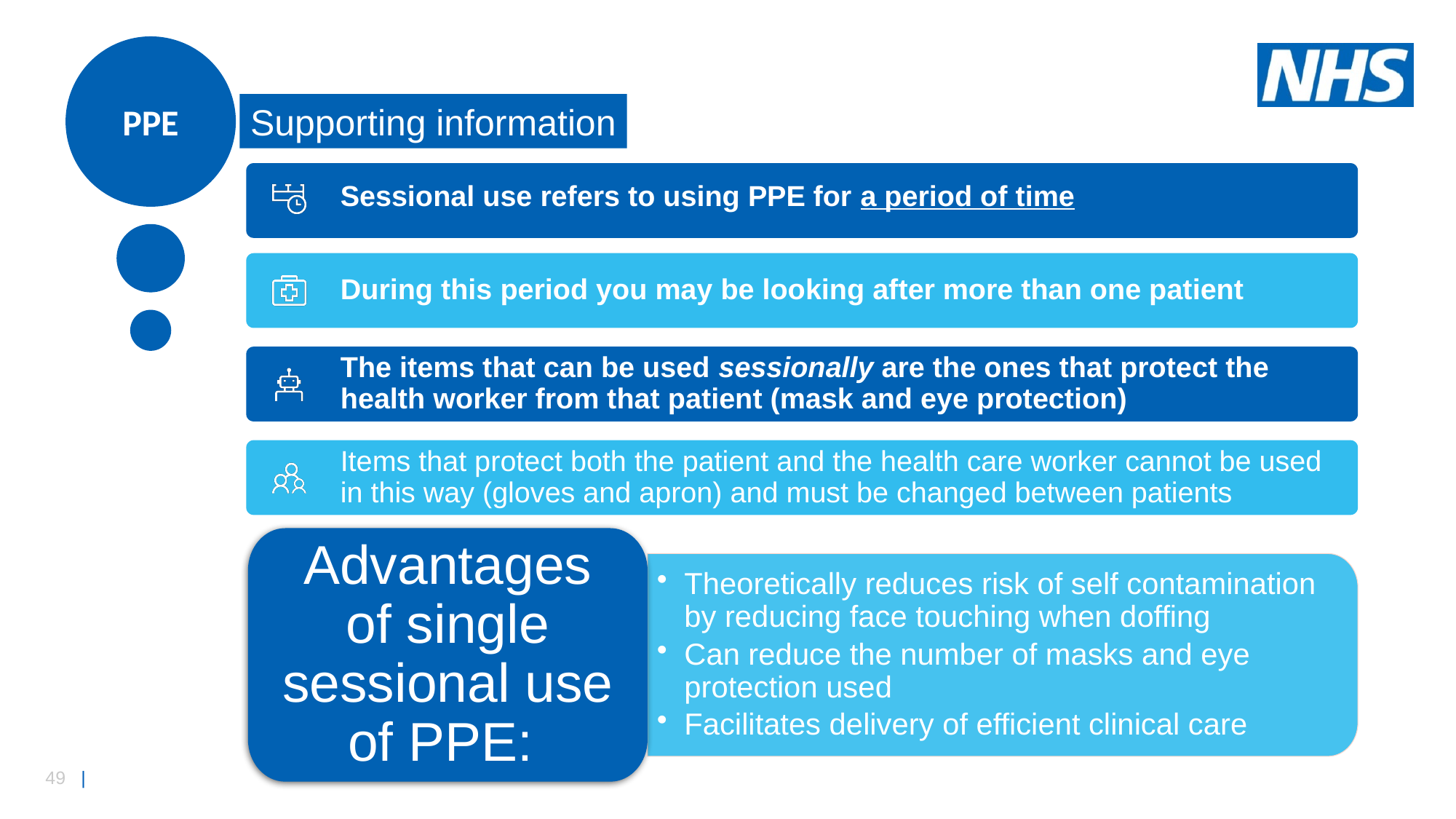

Surgery

PPE
Supporting information
Sessional use refers to using PPE for a period of time

Patients

Principles

During this period you may be looking after more than one patient

The items that can be used sessionally are the ones that protect the health worker from that patient (mask and eye protection)

Items that protect both the patient and the health care worker cannot be used in this way (gloves and apron) and must be changed between patients

Advantages of single sessional use of PPE:
Theoretically reduces risk of self contamination by reducing face touching when doffing
Can reduce the number of masks and eye protection used
Facilitates delivery of efficient clinical care

Staff